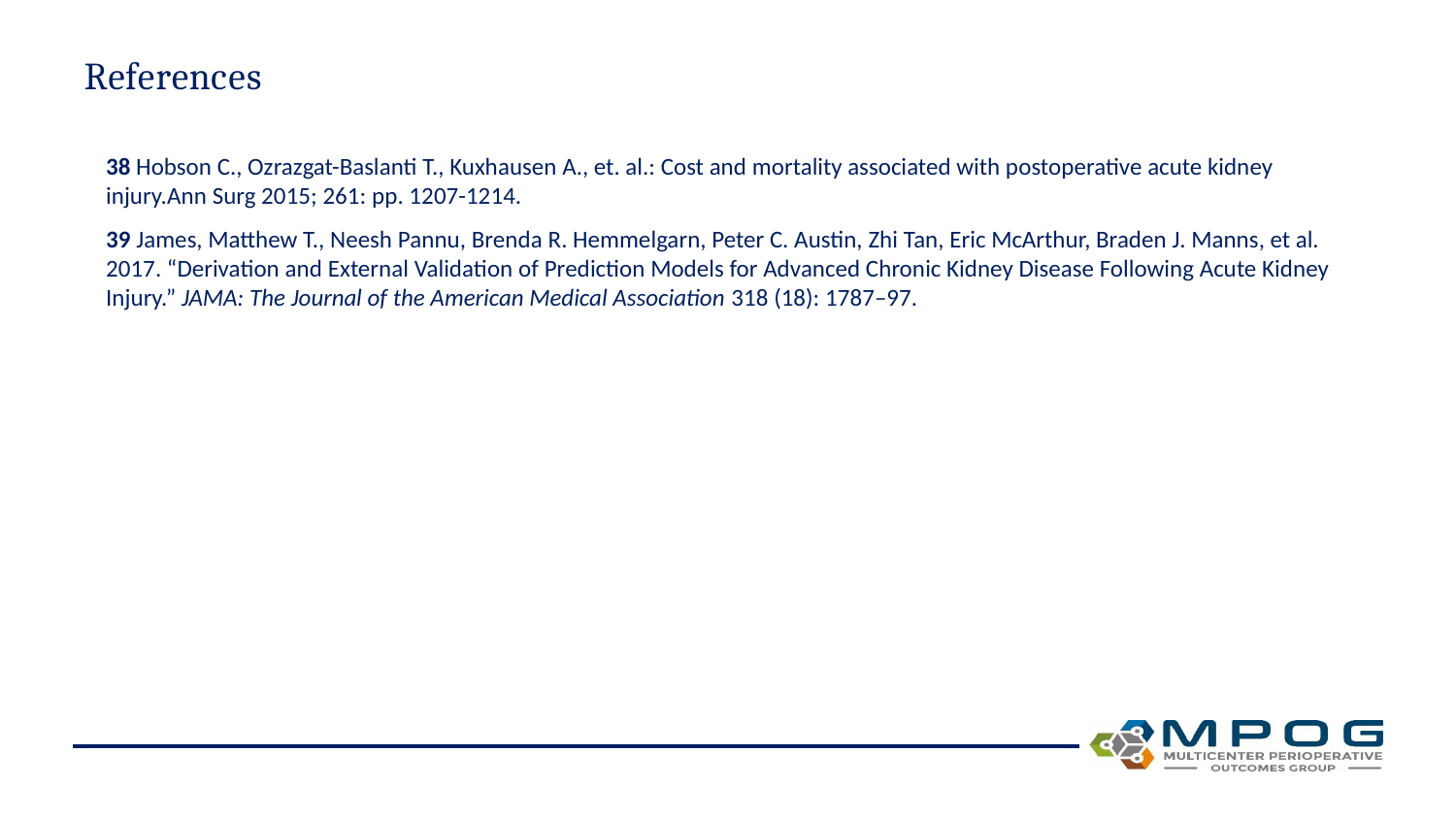

# References
38 Hobson C., Ozrazgat-Baslanti T., Kuxhausen A., et. al.: Cost and mortality associated with postoperative acute kidney injury.Ann Surg 2015; 261: pp. 1207-1214.
39 James, Matthew T., Neesh Pannu, Brenda R. Hemmelgarn, Peter C. Austin, Zhi Tan, Eric McArthur, Braden J. Manns, et al. 2017. “Derivation and External Validation of Prediction Models for Advanced Chronic Kidney Disease Following Acute Kidney Injury.” JAMA: The Journal of the American Medical Association 318 (18): 1787–97.